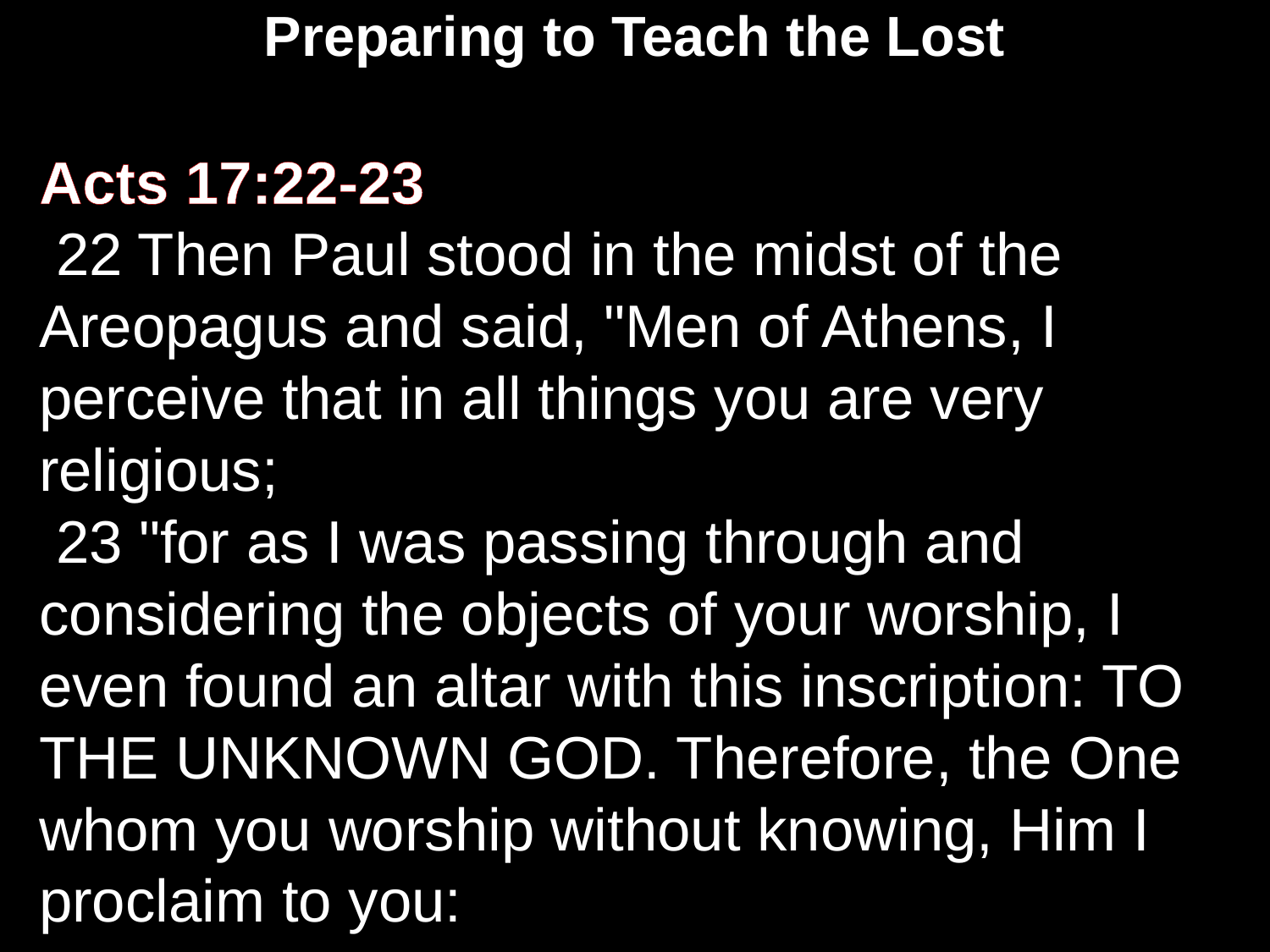

Preparing to Teach the Lost
Acts 17:22-23
 22 Then Paul stood in the midst of the Areopagus and said, "Men of Athens, I perceive that in all things you are very religious;
 23 "for as I was passing through and considering the objects of your worship, I even found an altar with this inscription: TO THE UNKNOWN GOD. Therefore, the One whom you worship without knowing, Him I proclaim to you: